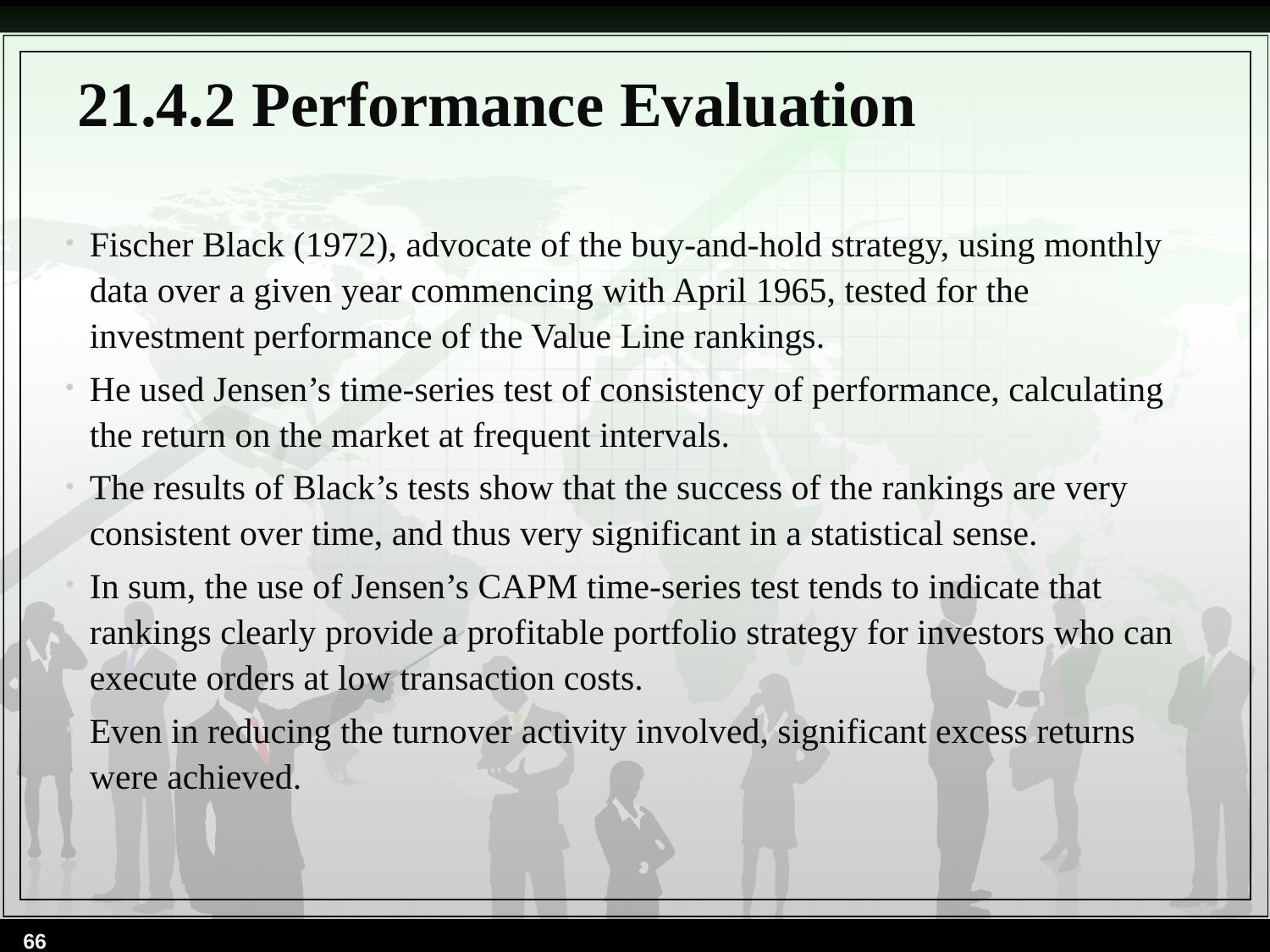

# 21.4.2 Performance Evaluation
Fischer Black (1972), advocate of the buy-and-hold strategy, using monthly data over a given year commencing with April 1965, tested for the investment performance of the Value Line rankings.
He used Jensen’s time-series test of consistency of performance, calculating the return on the market at frequent intervals.
The results of Black’s tests show that the success of the rankings are very consistent over time, and thus very significant in a statistical sense.
In sum, the use of Jensen’s CAPM time-series test tends to indicate that rankings clearly provide a profitable portfolio strategy for investors who can execute orders at low transaction costs.
Even in reducing the turnover activity involved, significant excess returns were achieved.
66